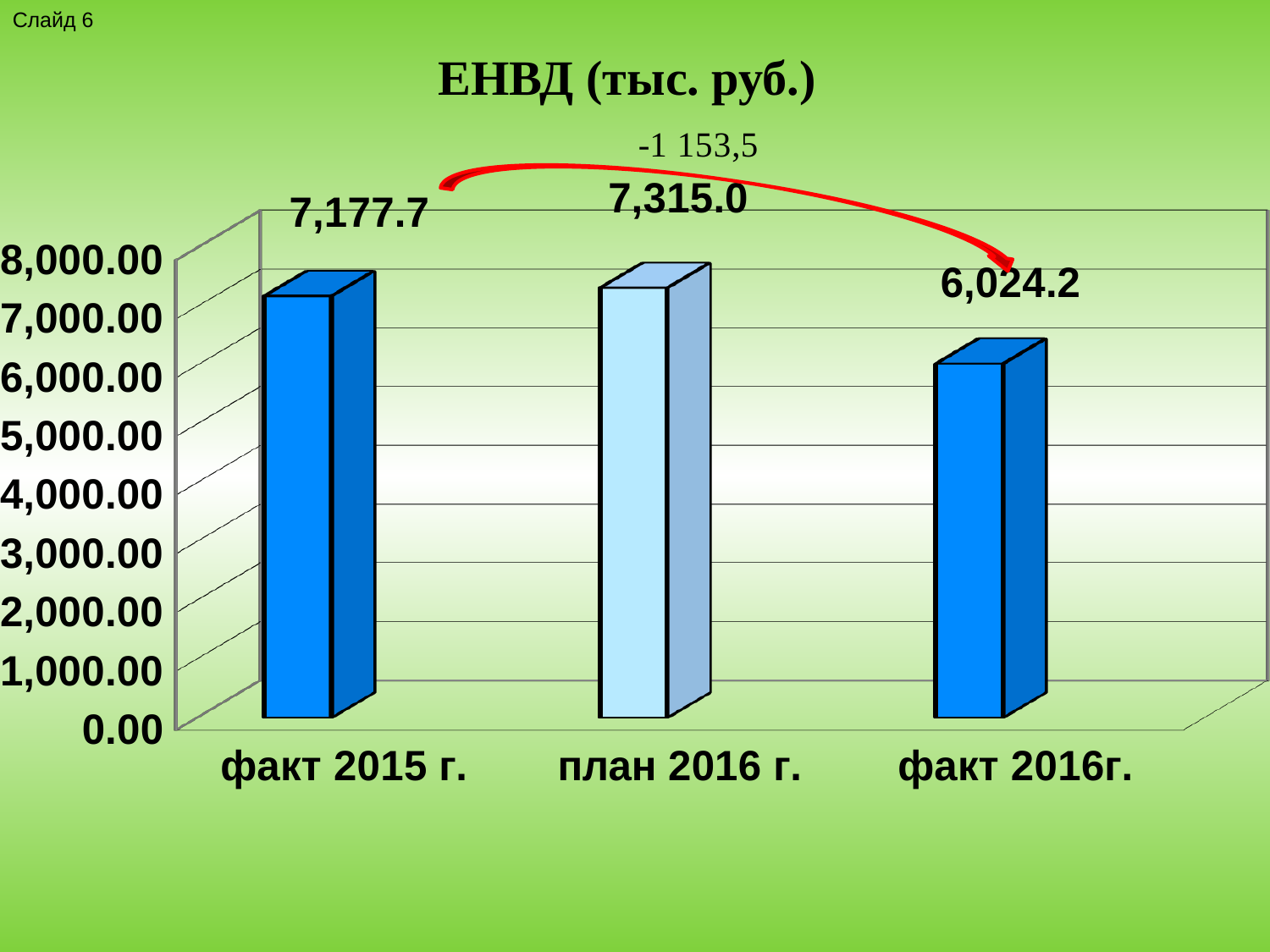

Слайд 6

[unsupported chart]

ЕНВД (тыс. руб.)